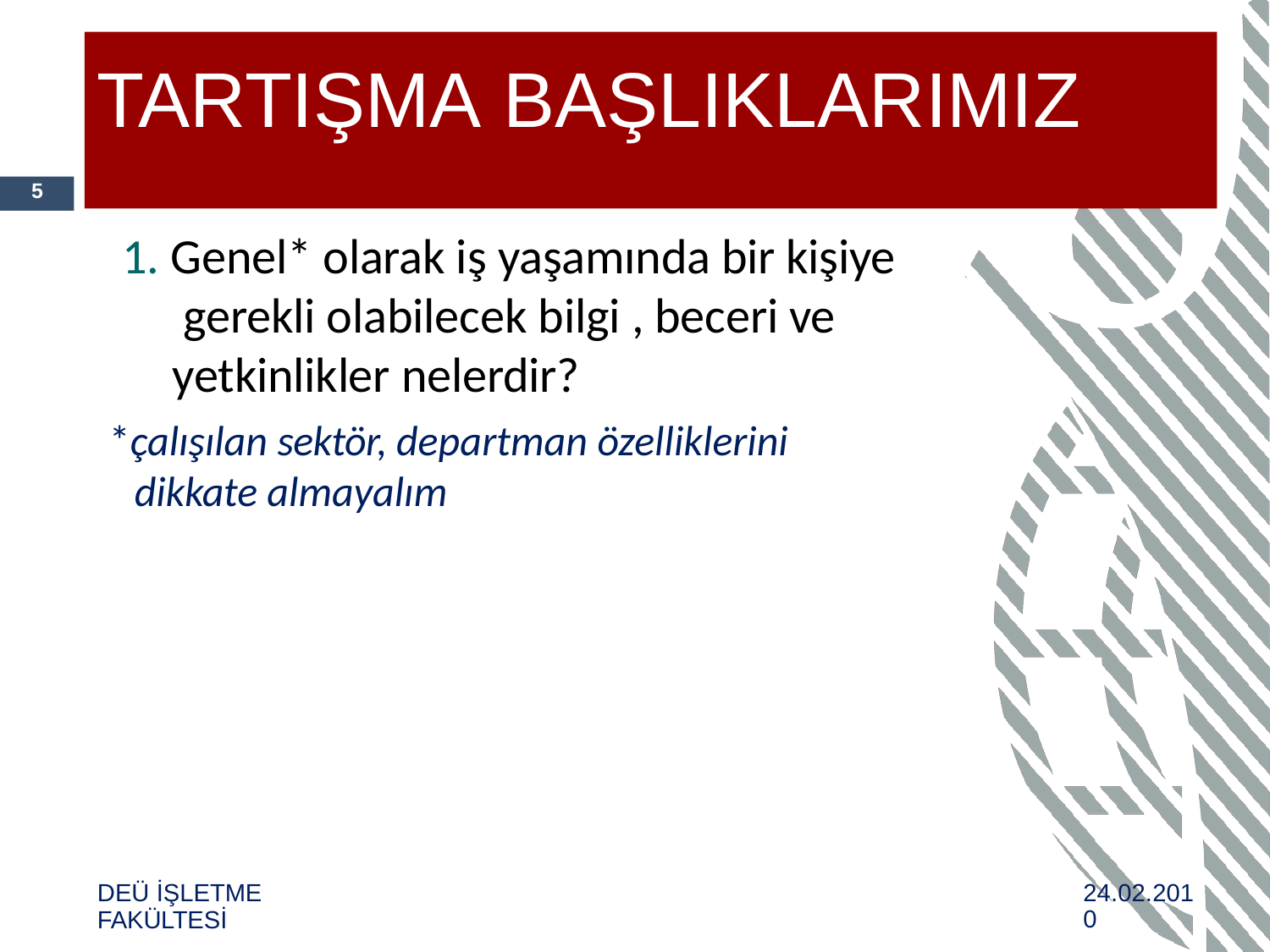

# TARTIŞMA BAŞLIKLARIMIZ

5

1. Genel* olarak iş yaşamında bir kişiye  gerekli olabilecek bilgi , beceri ve  yetkinlikler nelerdir?
*çalışılan sektör, departman özelliklerini
dikkate almayalım
DEÜ İŞLETME FAKÜLTESİ
24.02.2010